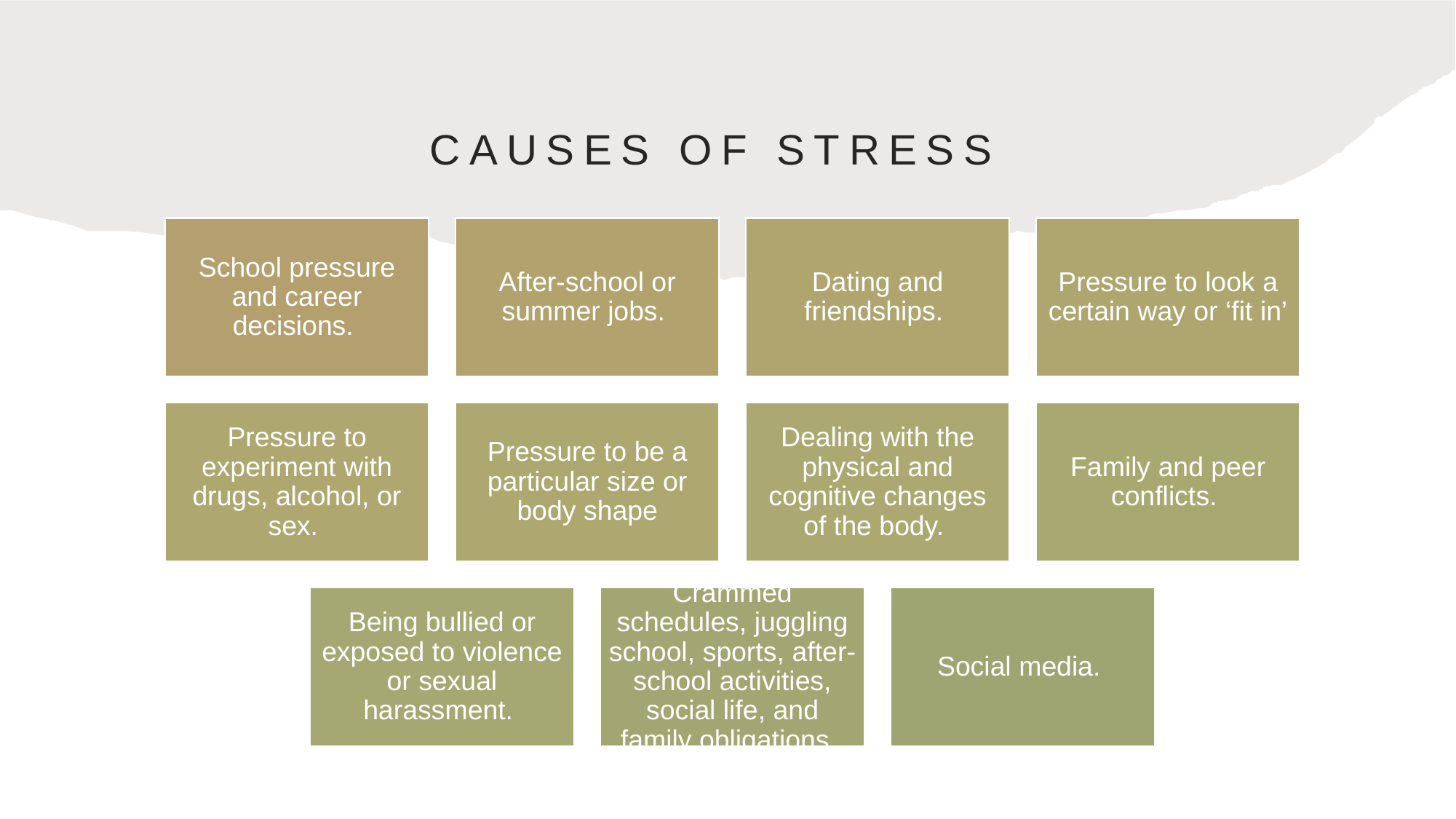

# Causes of stress
School pressure and career decisions.
After-school or summer jobs.
Dating and friendships.
Pressure to look a certain way or ‘fit in’
Pressure to experiment with drugs, alcohol, or sex.
Pressure to be a particular size or body shape
Dealing with the physical and cognitive changes of the body.
Family and peer conflicts.
Being bullied or exposed to violence or sexual harassment.
Crammed schedules, juggling school, sports, after- school activities, social life, and family obligations.
Social media.